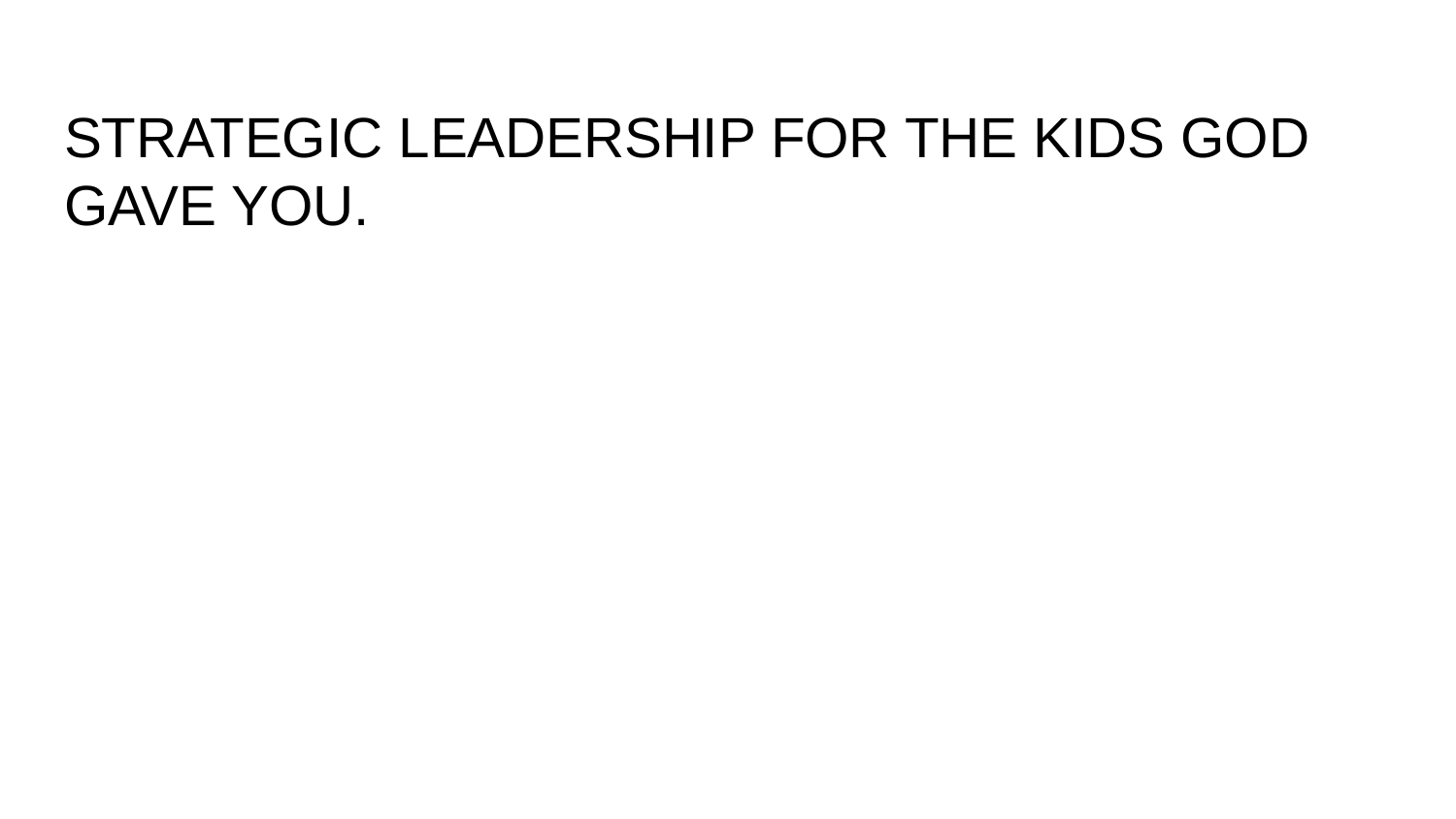

# STRATEGIC LEADERSHIP FOR THE KIDS GOD GAVE YOU.